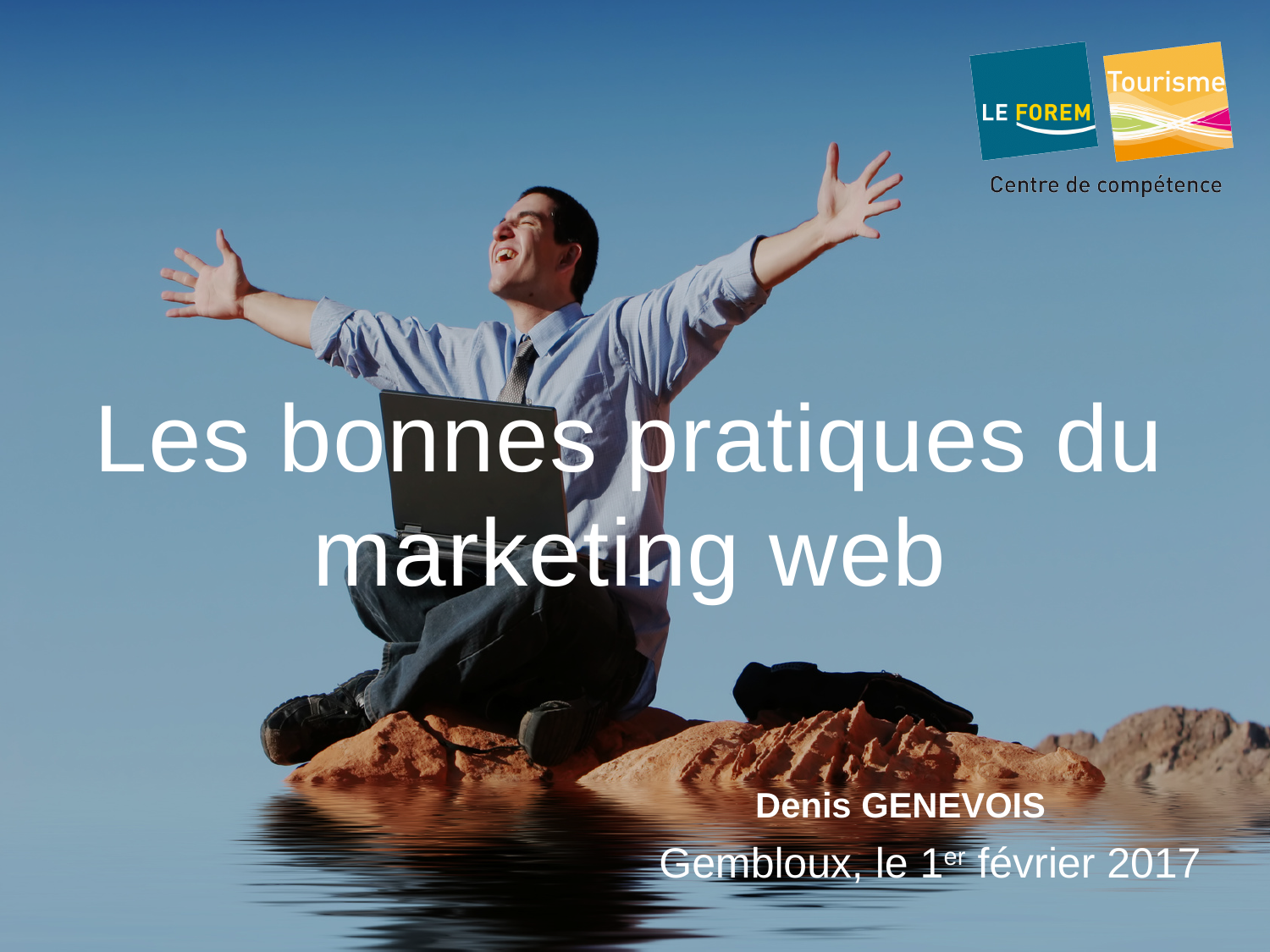

# Les bonnes pratiques du marketing web
Denis GENEVOIS
Gembloux, le 1er février 2017